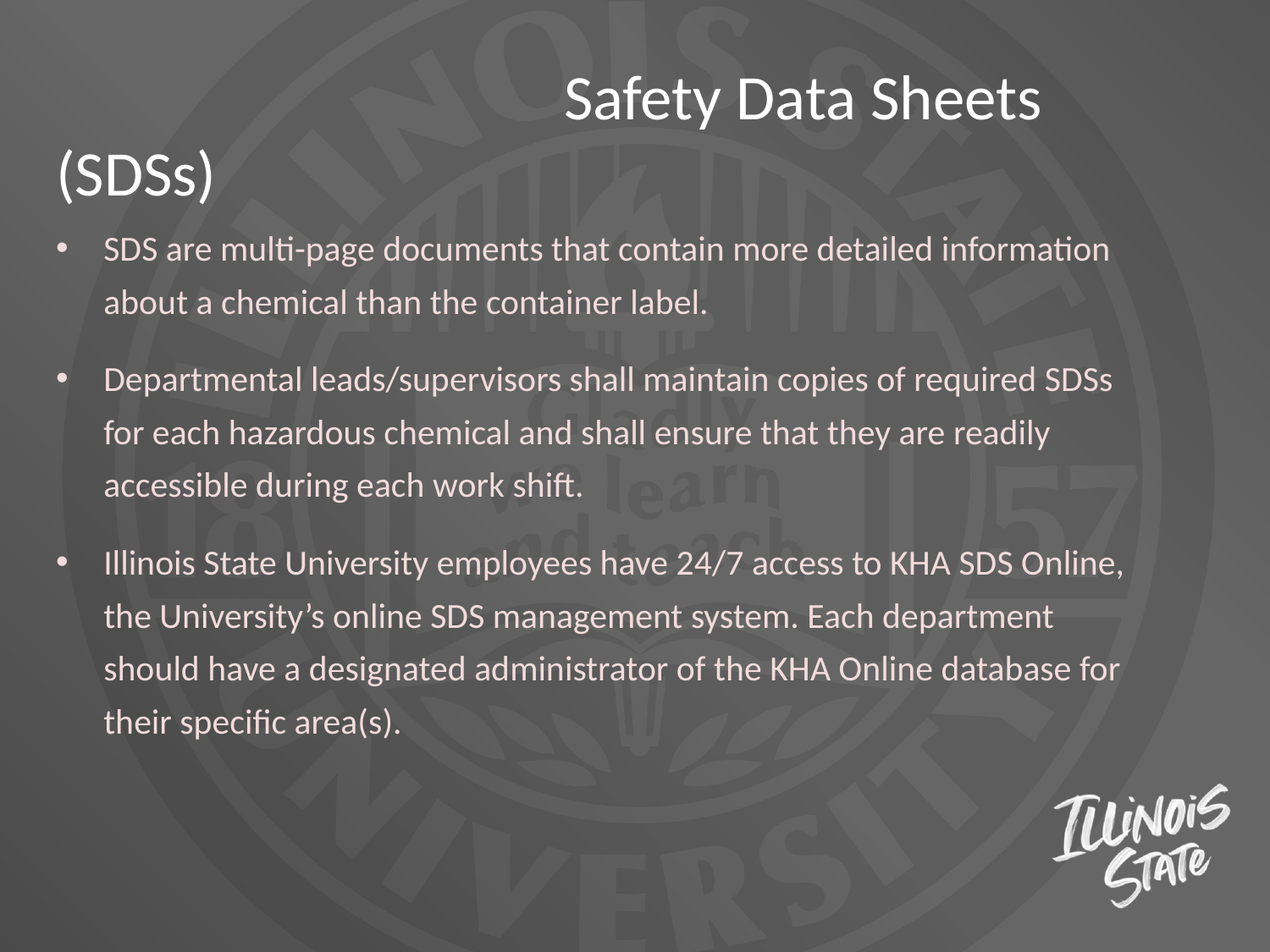

Safety Data Sheets (SDSs)
SDS are multi-page documents that contain more detailed information about a chemical than the container label.
Departmental leads/supervisors shall maintain copies of required SDSs for each hazardous chemical and shall ensure that they are readily accessible during each work shift.
Illinois State University employees have 24/7 access to KHA SDS Online, the University’s online SDS management system. Each department should have a designated administrator of the KHA Online database for their specific area(s).